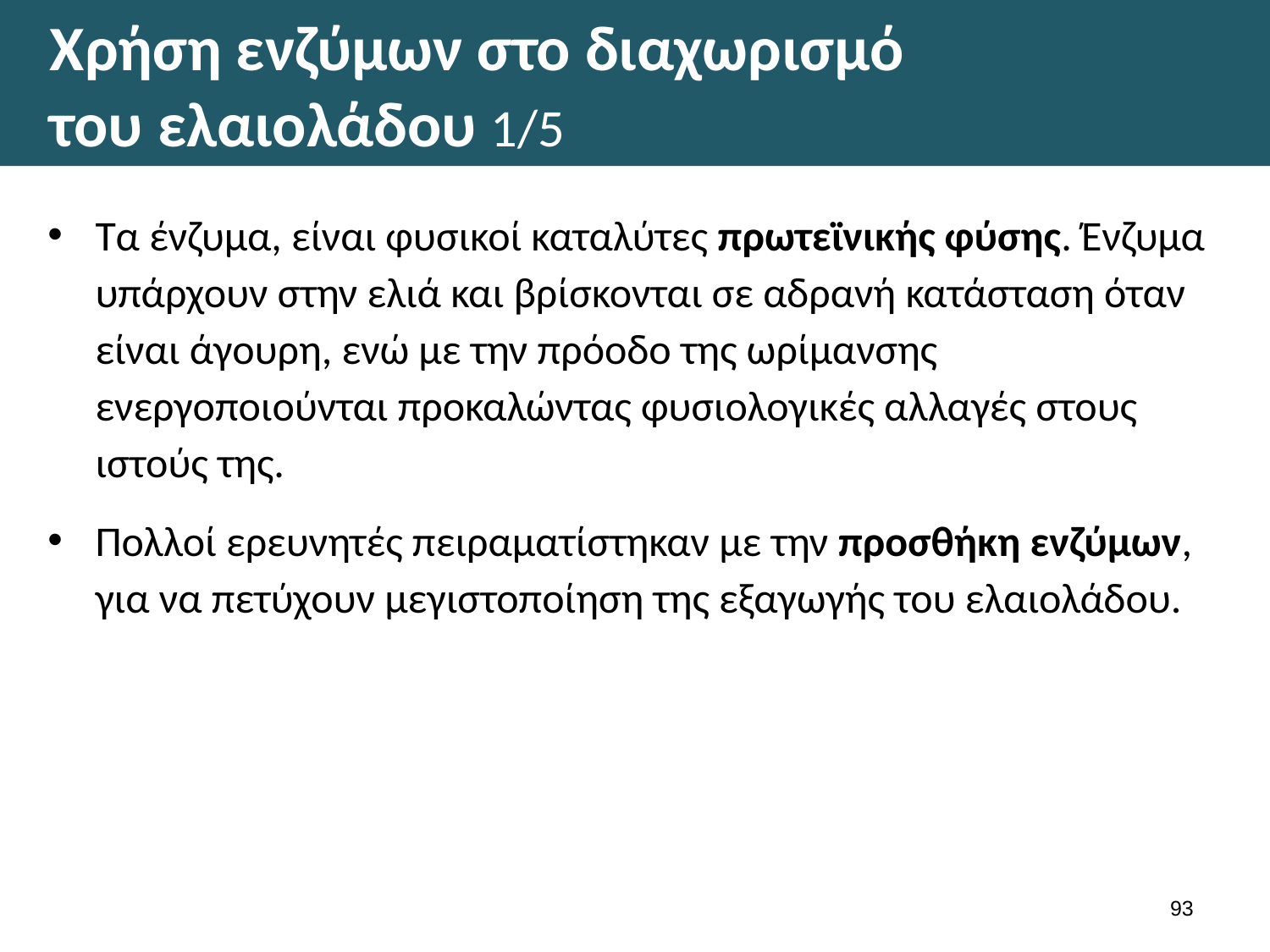

# Χρήση ενζύμων στο διαχωρισμό του ελαιολάδου 1/5
Τα ένζυμα, είναι φυσικοί καταλύτες πρωτεϊνικής φύσης. Ένζυμα υπάρχουν στην ελιά και βρίσκονται σε αδρανή κατάσταση όταν είναι άγουρη, ενώ με την πρόοδο της ωρίμανσης ενεργοποιούνται προκαλώντας φυσιολογικές αλλαγές στους ιστούς της.
Πολλοί ερευνητές πειραματίστηκαν με την προσθήκη ενζύμων, για να πετύχουν μεγιστοποίηση της εξαγωγής του ελαιολάδου.
93